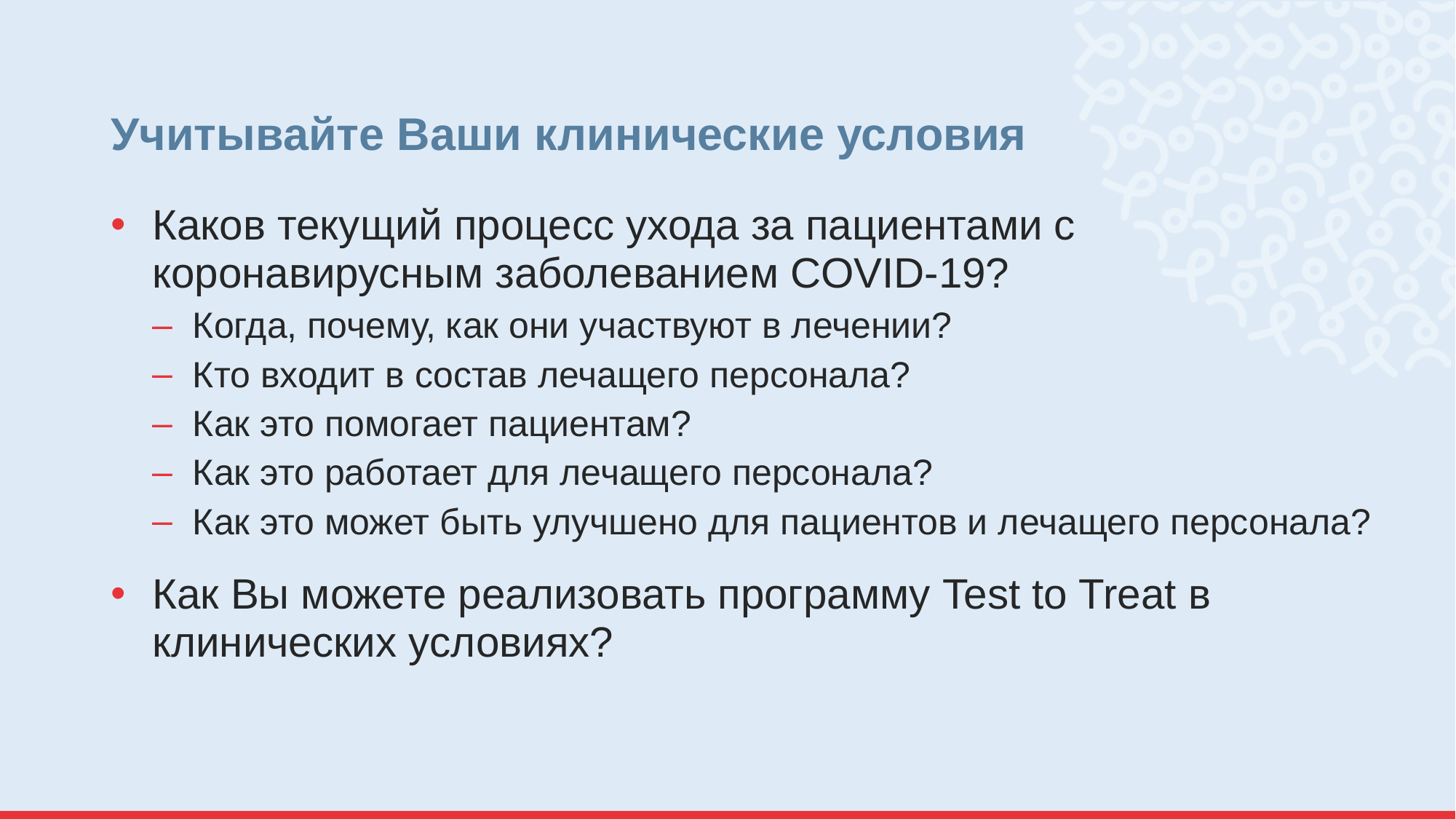

# Учитывайте Ваши клинические условия
Каков текущий процесс ухода за пациентами с коронавирусным заболеванием COVID-19?
Когда, почему, как они участвуют в лечении?
Кто входит в состав лечащего персонала?
Как это помогает пациентам?
Как это работает для лечащего персонала?
Как это может быть улучшено для пациентов и лечащего персонала?
Как Вы можете реализовать программу Test to Treat в клинических условиях?